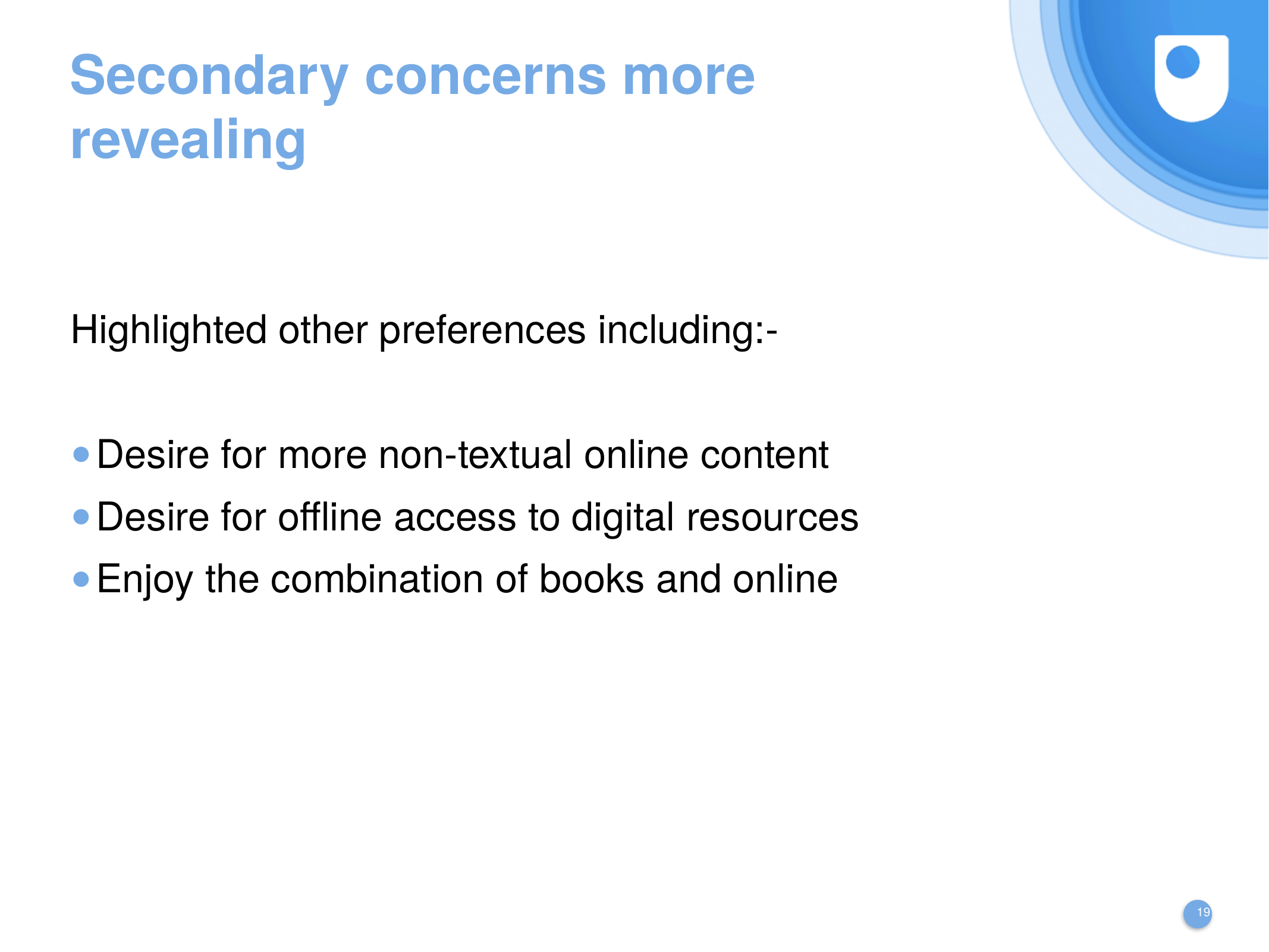

# Secondary concerns more revealing
Highlighted other preferences including:-

Desire for more non-textual online content
Desire for offline access to digital resources
Enjoy the combination of books and online
19